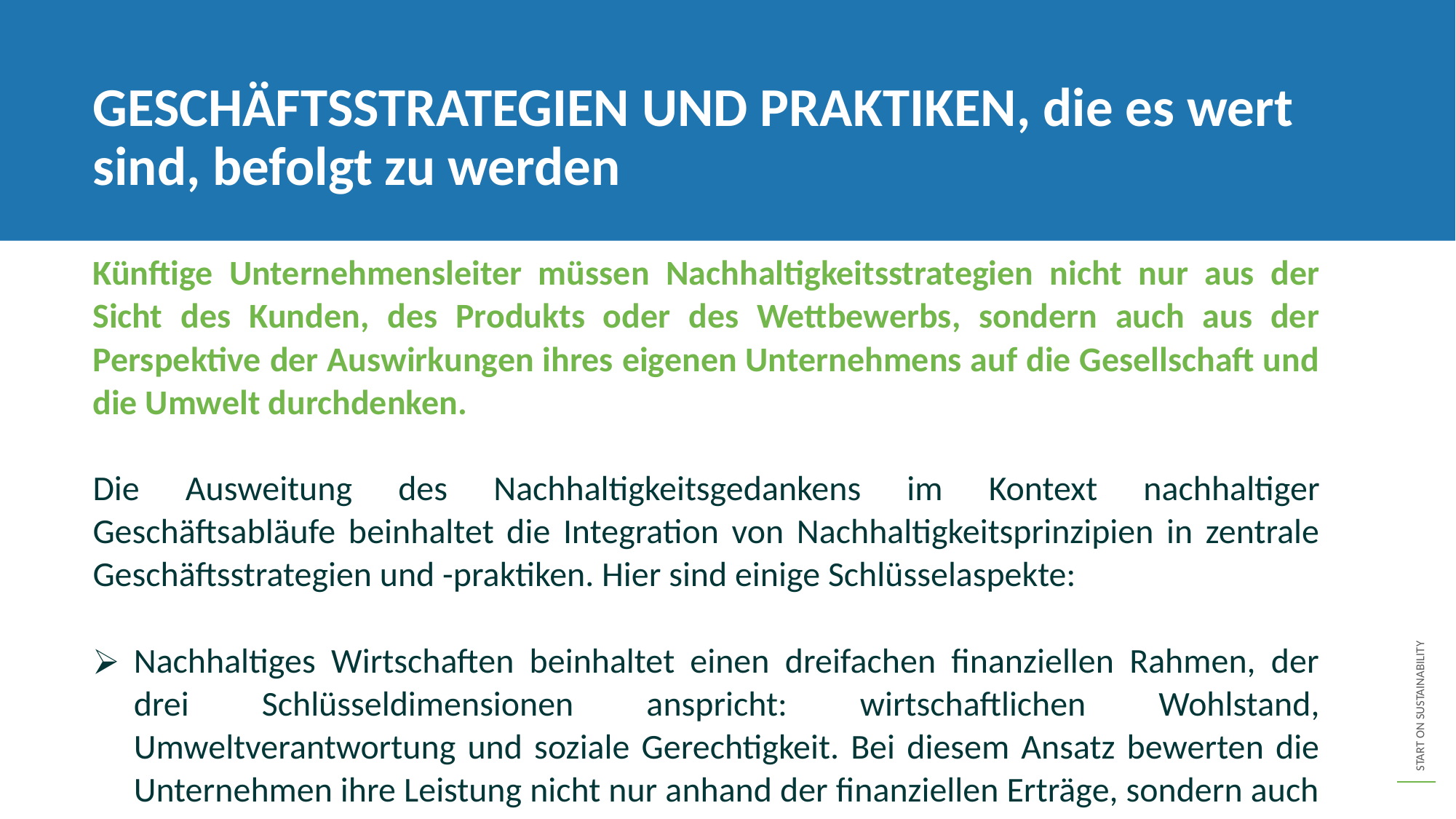

GESCHÄFTSSTRATEGIEN UND PRAKTIKEN, die es wert sind, befolgt zu werden
Künftige Unternehmensleiter müssen Nachhaltigkeitsstrategien nicht nur aus der Sicht des Kunden, des Produkts oder des Wettbewerbs, sondern auch aus der Perspektive der Auswirkungen ihres eigenen Unternehmens auf die Gesellschaft und die Umwelt durchdenken.

Die Ausweitung des Nachhaltigkeitsgedankens im Kontext nachhaltiger Geschäftsabläufe beinhaltet die Integration von Nachhaltigkeitsprinzipien in zentrale Geschäftsstrategien und -praktiken. Hier sind einige Schlüsselaspekte:

Nachhaltiges Wirtschaften beinhaltet einen dreifachen finanziellen Rahmen, der drei Schlüsseldimensionen anspricht: wirtschaftlichen Wohlstand, Umweltverantwortung und soziale Gerechtigkeit. Bei diesem Ansatz bewerten die Unternehmen ihre Leistung nicht nur anhand der finanziellen Erträge, sondern auch anhand ihrer Auswirkungen auf die Menschen und den Planeten.